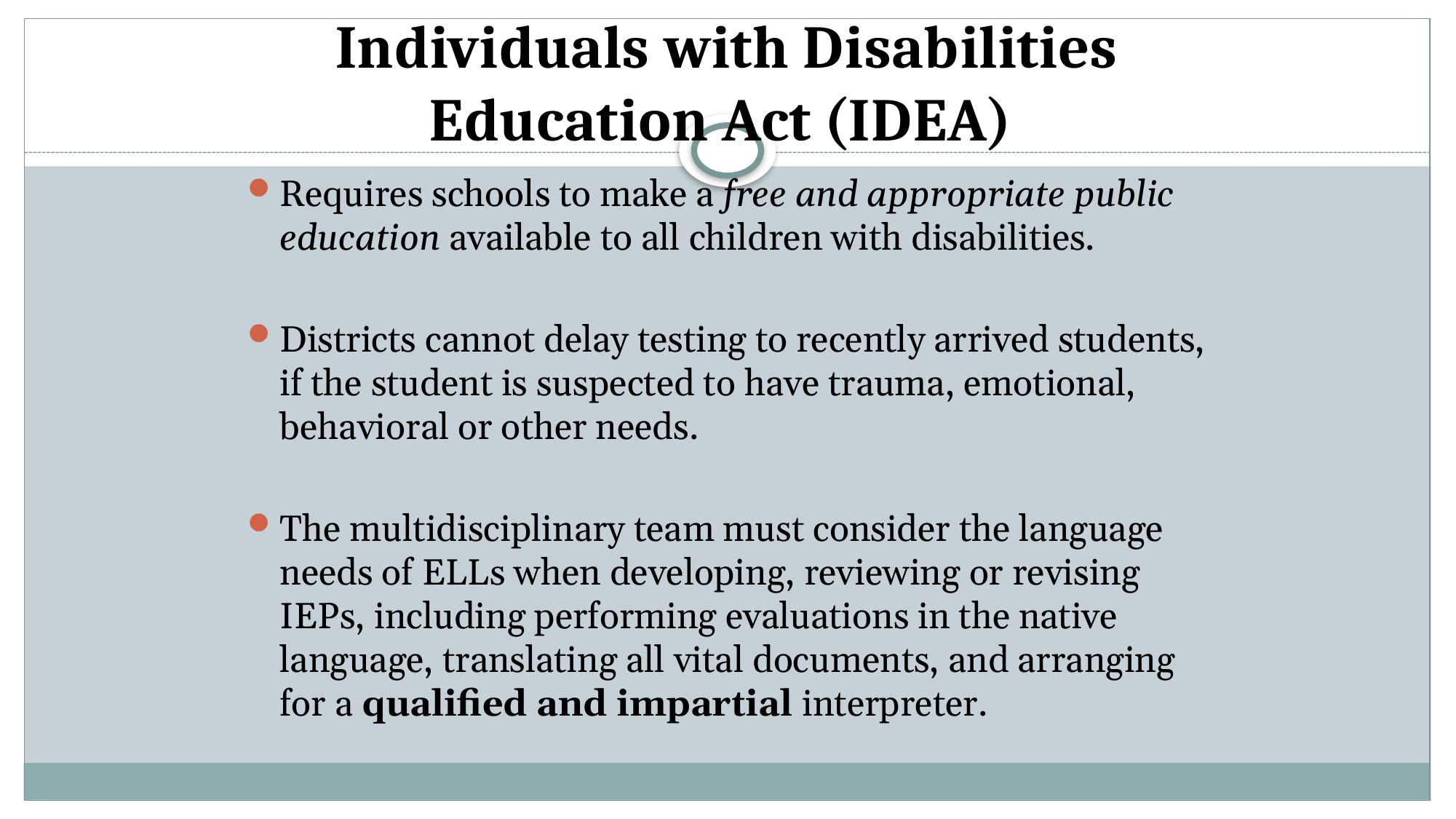

# Individuals with Disabilities Education Act (IDEA)
Requires schools to make a free and appropriate public education available to all children with disabilities.

Districts cannot delay testing to recently arrived students, if the student is suspected to have trauma, emotional, behavioral or other needs.

The multidisciplinary team must consider the language needs of ELLs when developing, reviewing or revising IEPs, including performing evaluations in the native language, translating all vital documents, and arranging for a qualified and impartial interpreter.